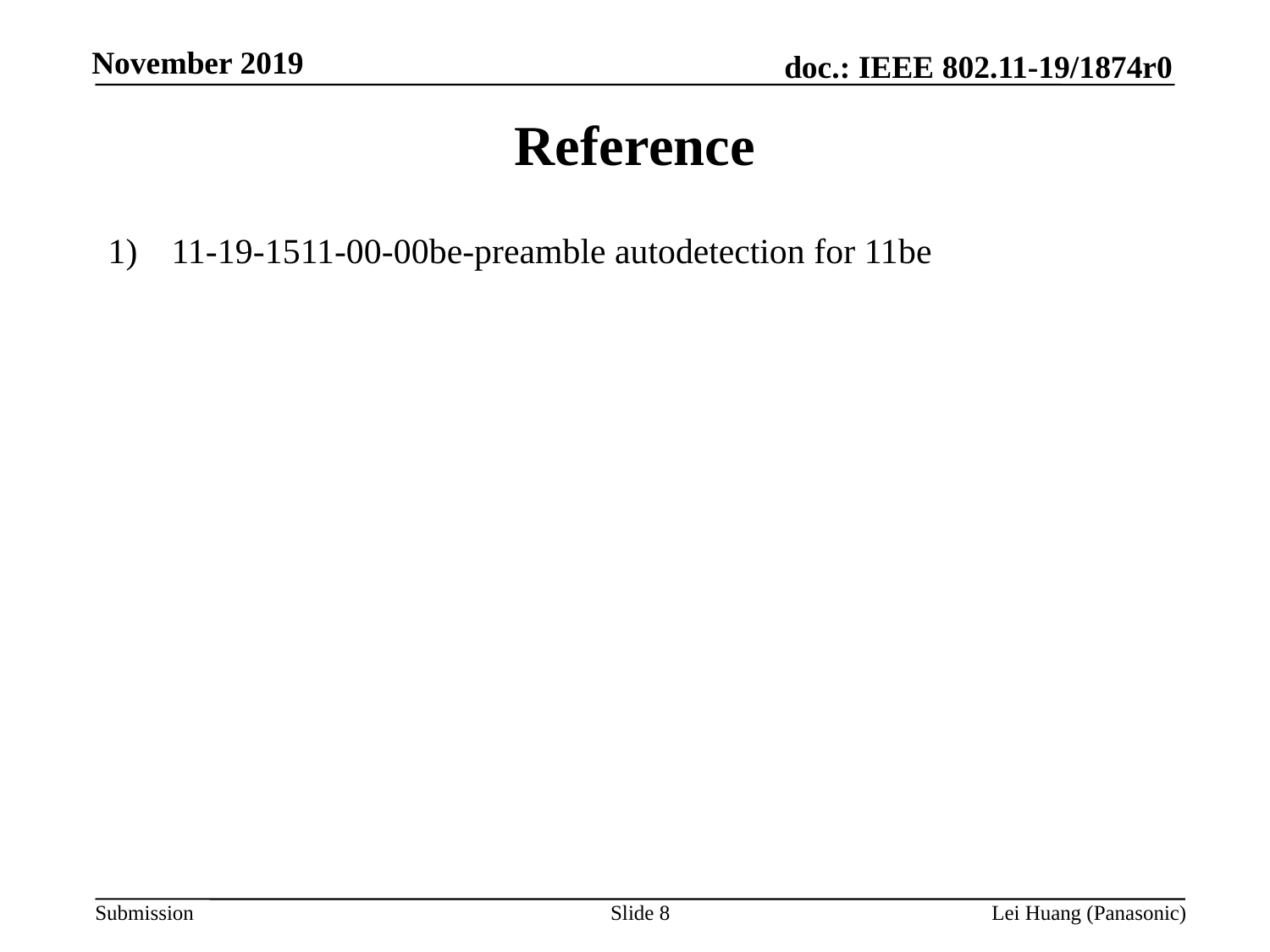

# Reference
11-19-1511-00-00be-preamble autodetection for 11be
Slide 8
Lei Huang (Panasonic)